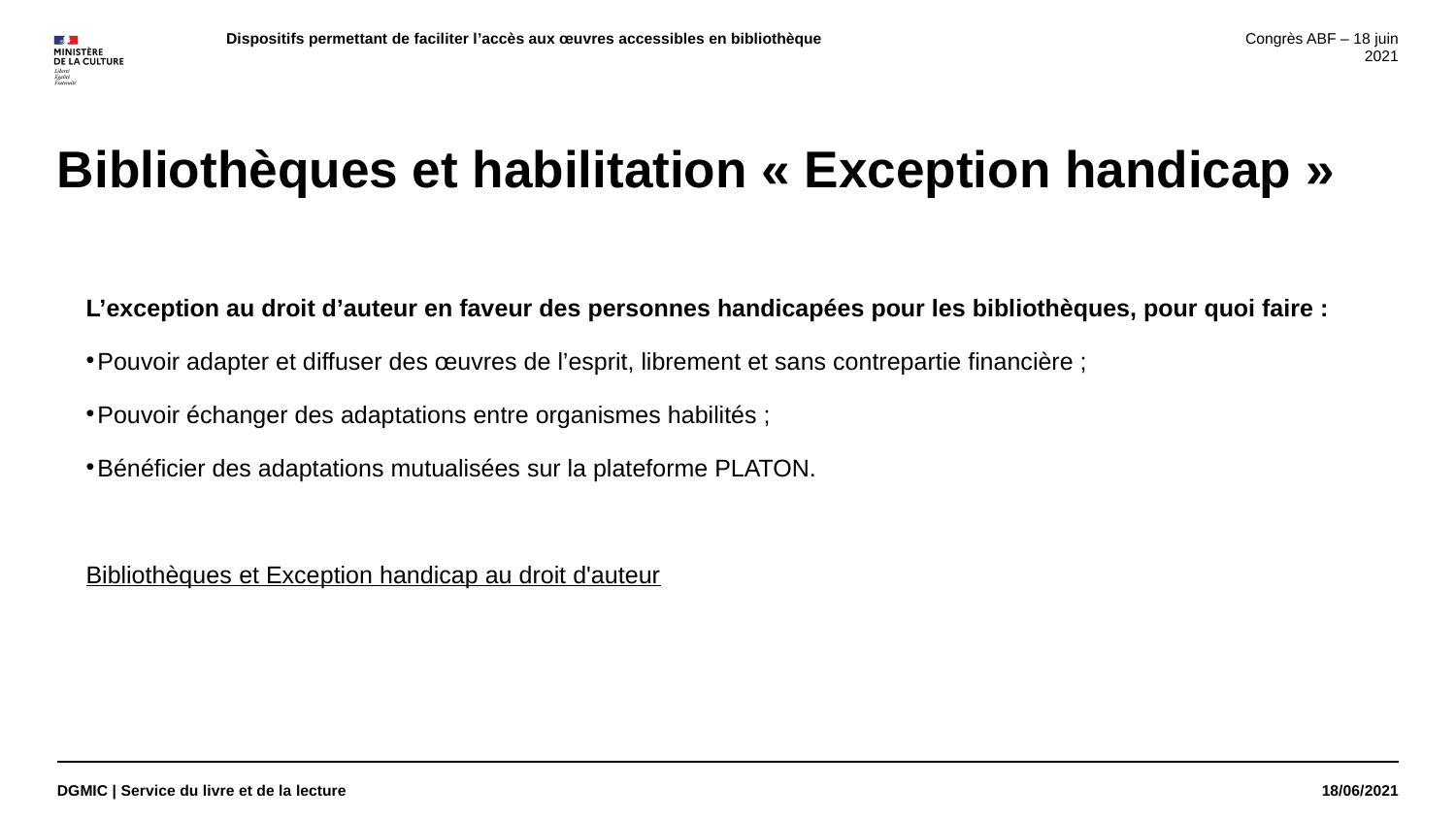

Dispositifs permettant de faciliter l’accès aux œuvres accessibles en bibliothèque			Congrès ABF – 18 juin 2021
# Bibliothèques et habilitation « Exception handicap »
L’exception au droit d’auteur en faveur des personnes handicapées pour les bibliothèques, pour quoi faire :
Pouvoir adapter et diffuser des œuvres de l’esprit, librement et sans contrepartie financière ;
Pouvoir échanger des adaptations entre organismes habilités ;
Bénéficier des adaptations mutualisées sur la plateforme PLATON.

Bibliothèques et Exception handicap au droit d'auteur
DGMIC | Service du livre et de la lecture
18/06/2021